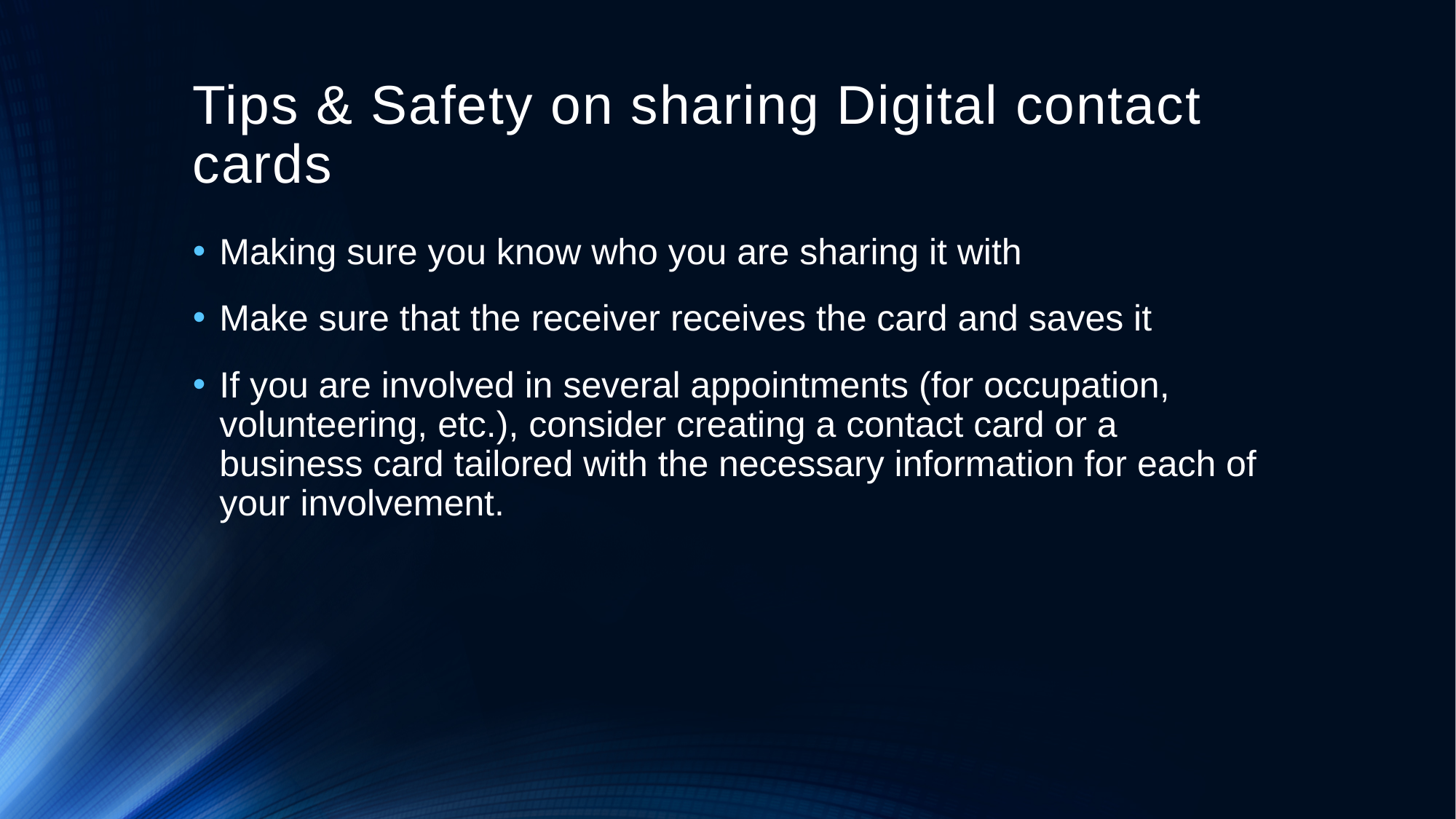

# Tips & Safety on sharing Digital contact cards
Making sure you know who you are sharing it with
Make sure that the receiver receives the card and saves it
If you are involved in several appointments (for occupation, volunteering, etc.), consider creating a contact card or a business card tailored with the necessary information for each of your involvement.